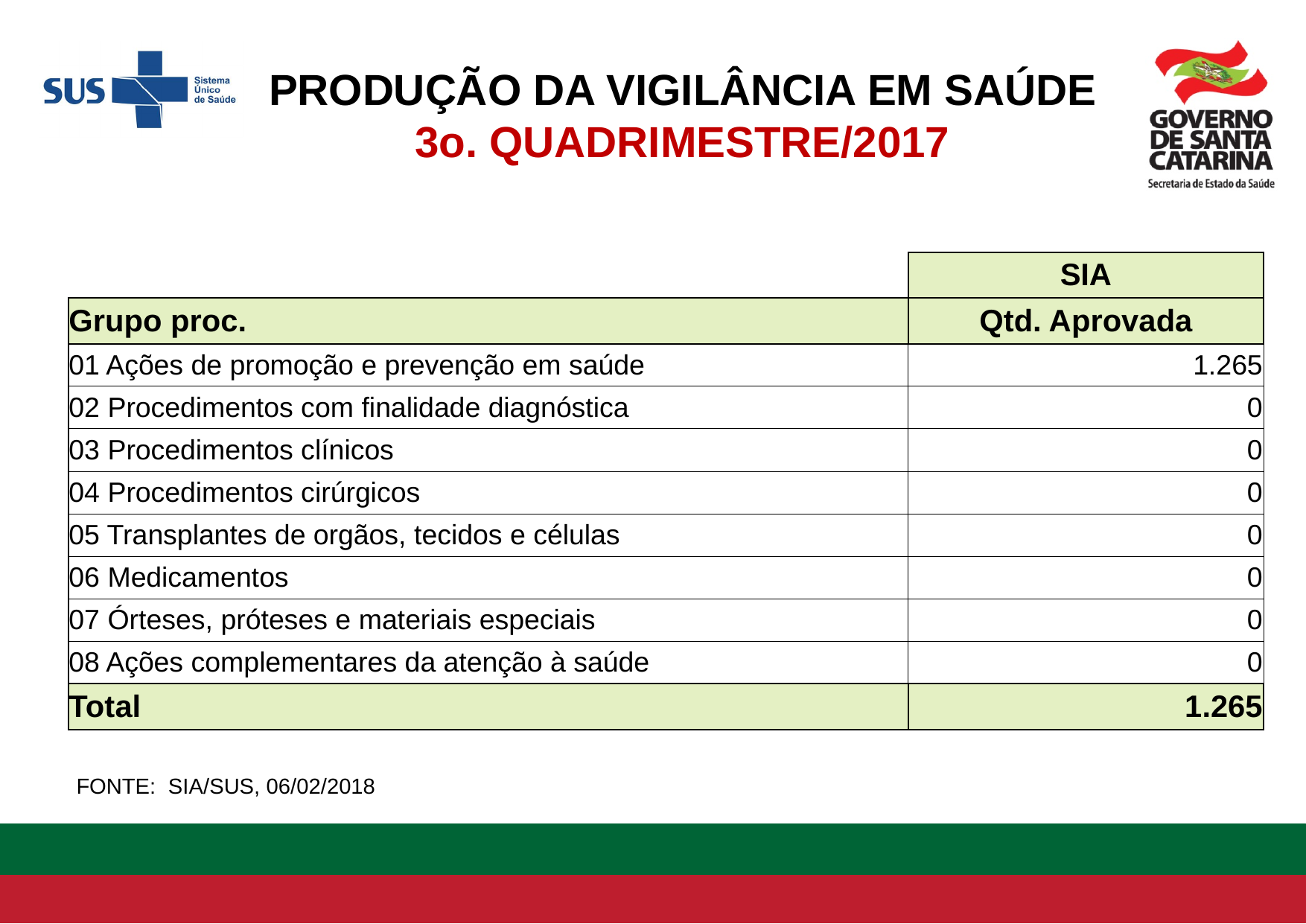

PRODUÇÃO DA VIGILÂNCIA EM SAÚDE
3o. QUADRIMESTRE/2017
|  | SIA |
| --- | --- |
| Grupo proc. | Qtd. Aprovada |
| 01 Ações de promoção e prevenção em saúde | 1.265 |
| 02 Procedimentos com finalidade diagnóstica | 0 |
| 03 Procedimentos clínicos | 0 |
| 04 Procedimentos cirúrgicos | 0 |
| 05 Transplantes de orgãos, tecidos e células | 0 |
| 06 Medicamentos | 0 |
| 07 Órteses, próteses e materiais especiais | 0 |
| 08 Ações complementares da atenção à saúde | 0 |
| Total | 1.265 |
FONTE:  SIA/SUS, 06/02/2018